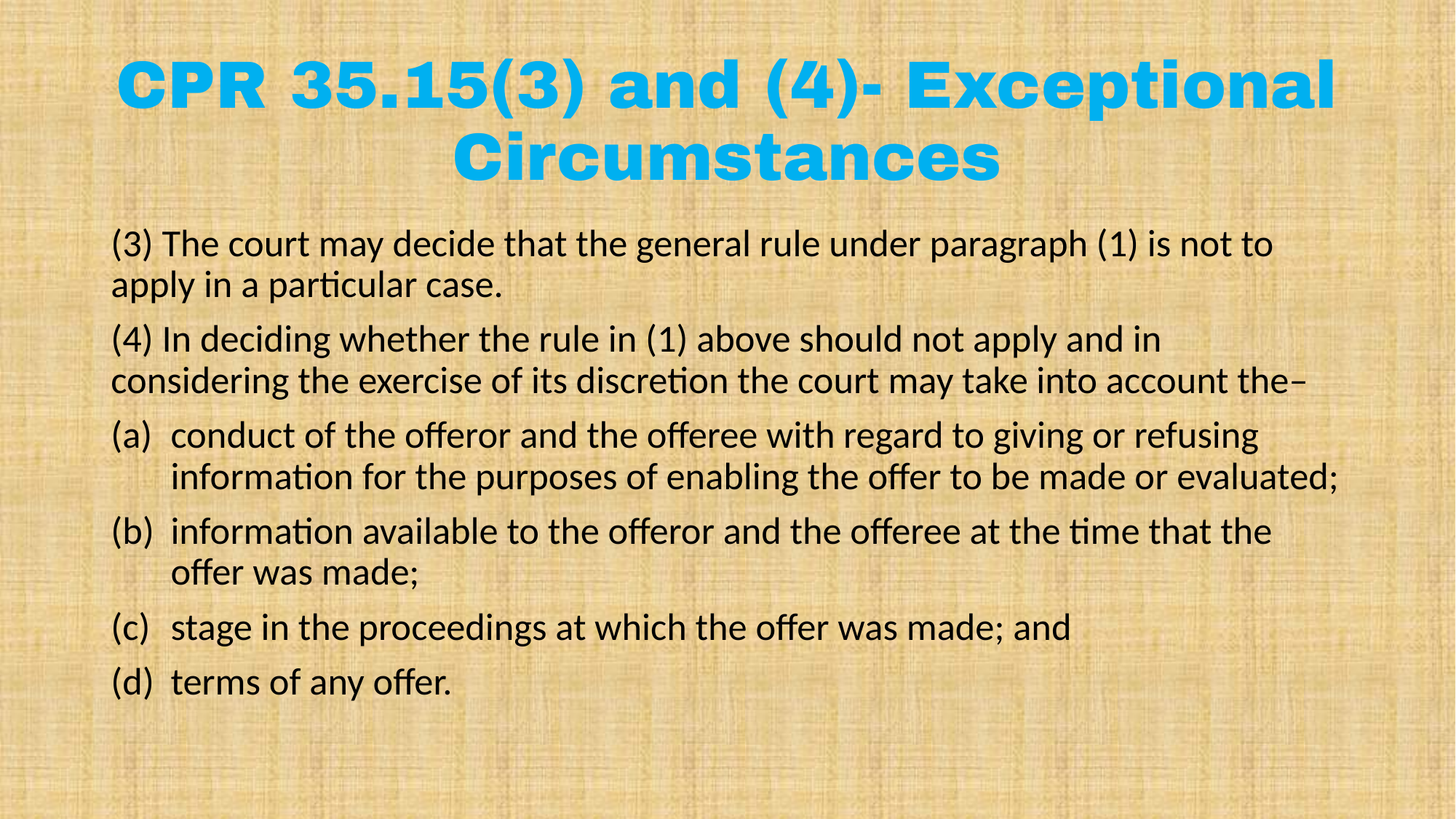

# CPR 35.15(3) and (4)- Exceptional Circumstances
(3) The court may decide that the general rule under paragraph (1) is not to apply in a particular case.
(4) In deciding whether the rule in (1) above should not apply and in considering the exercise of its discretion the court may take into account the–
conduct of the offeror and the offeree with regard to giving or refusing information for the purposes of enabling the offer to be made or evaluated;
information available to the offeror and the offeree at the time that the offer was made;
stage in the proceedings at which the offer was made; and
terms of any offer.